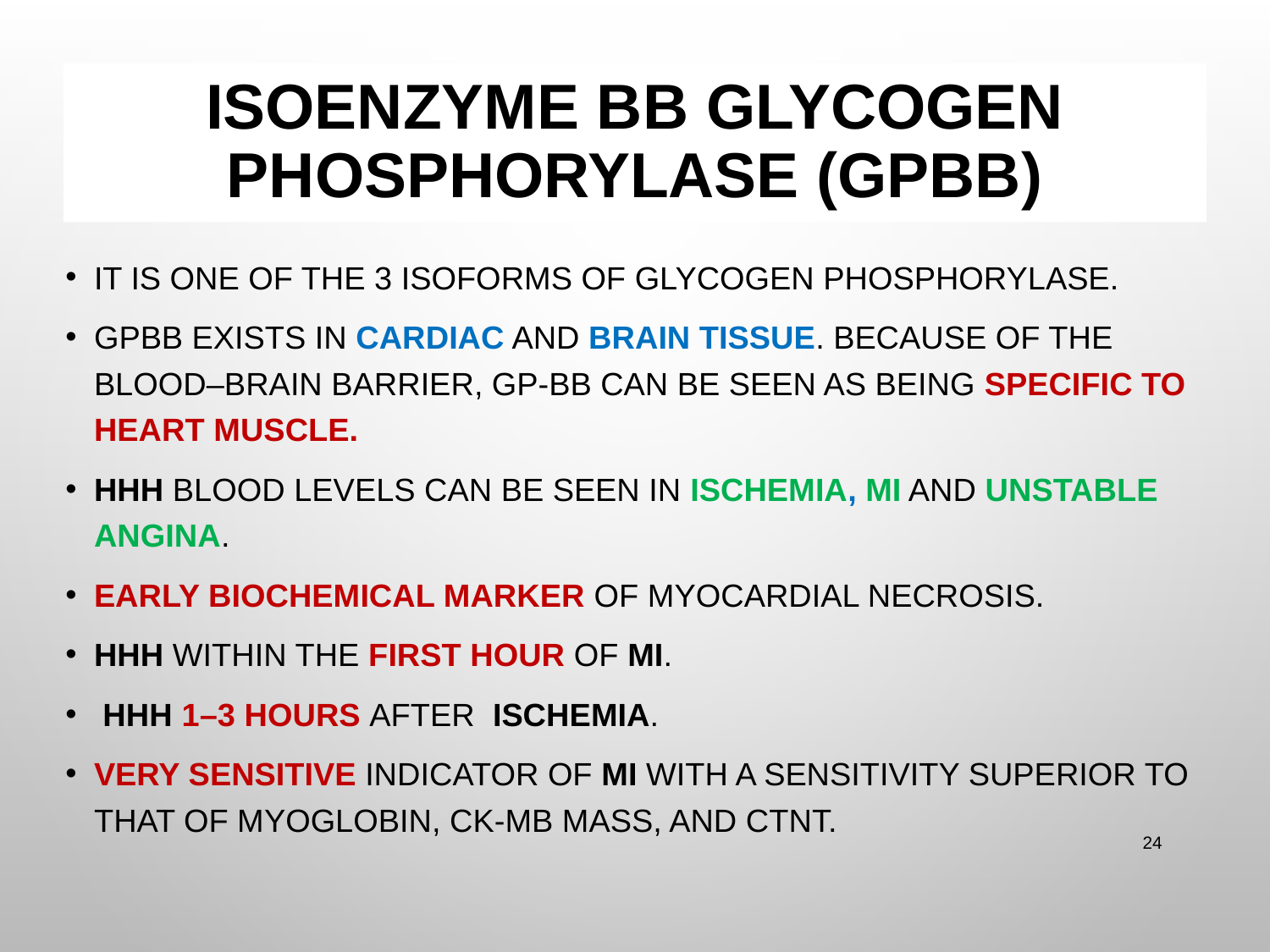

# Isoenzyme BB glycogen phosphorylase (GPBB)
It is one of the 3 isoforms of glycogen phosphorylase.
GPBB exists in cardiac and brain tissue. Because of the blood–brain barrier, GP-BB can be seen as being specific to heart muscle.
hhh blood levels can be seen in ischemia, MI and unstable angina.
Early biochemical marker of myocardial necrosis.
hhh within the first hour of MI.
 hhh 1–3 hours after  ischemia.
Very sensitive indicator of MI with a sensitivity superior to that of myoglobin, CK-MB mass, and cTnT.

24